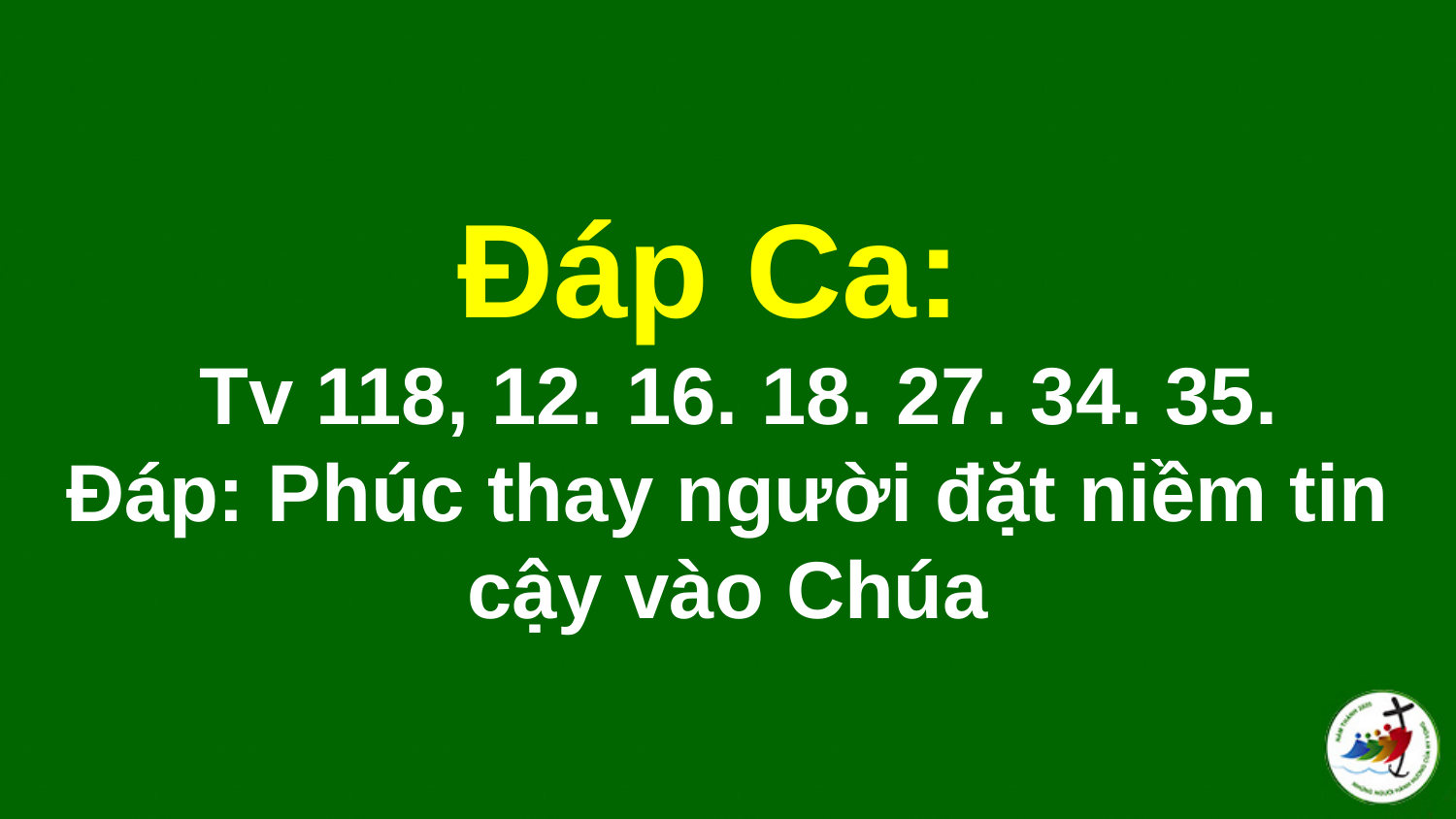

# Ðáp Ca:  Tv 118, 12. 16. 18. 27. 34. 35. Ðáp: Phúc thay người đặt niềm tin cậy vào Chúa